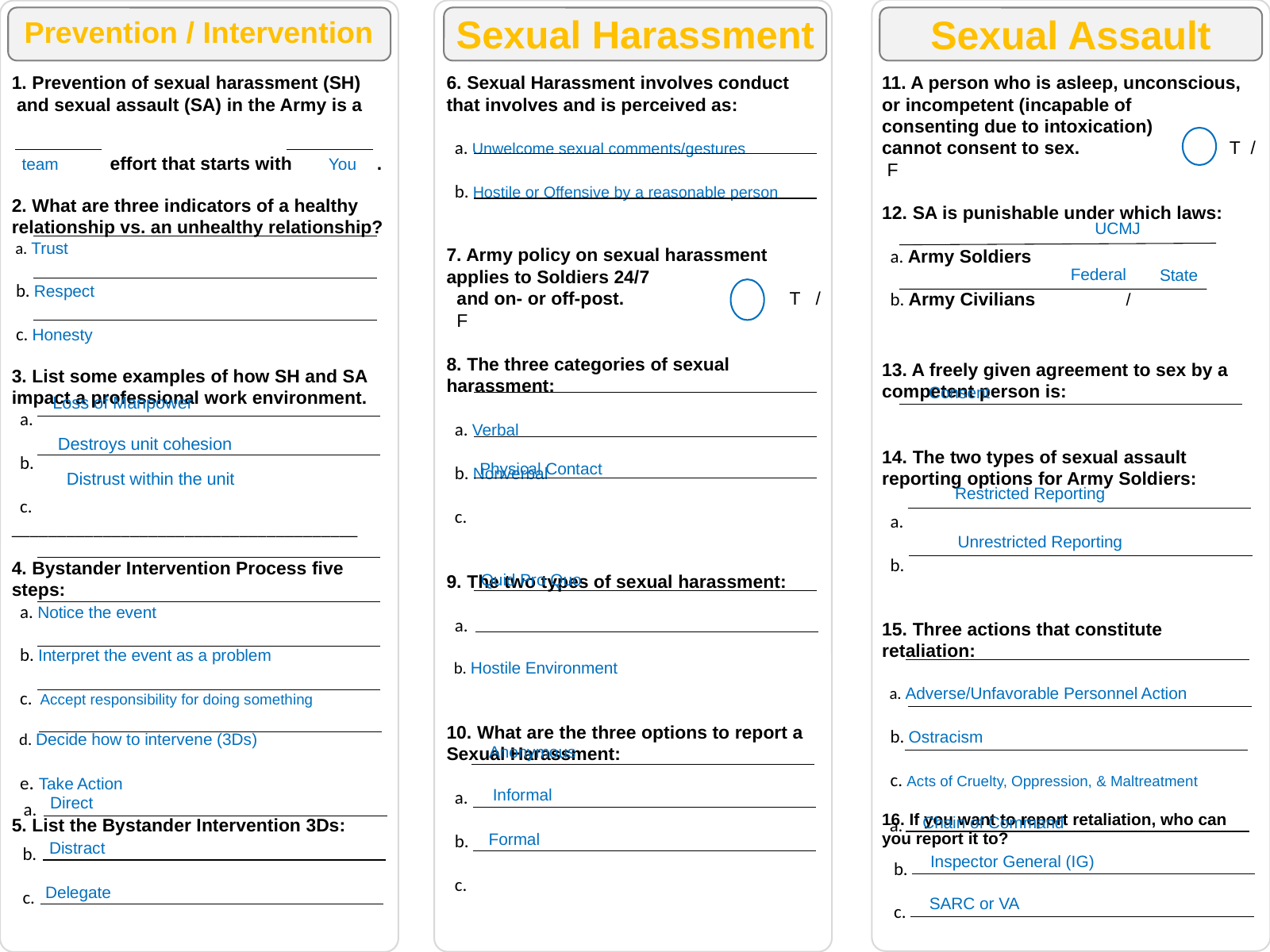

Sexual Harassment
Sexual Assault

Prevention / Intervention
1. Prevention of sexual harassment (SH)       and sexual assault (SA) in the Army is a

  team          effort that starts with       You    .

2. What are three indicators of a healthy relationship vs. an unhealthy relationship?
 a. Trust

 b. Respect

 c. Honesty

3. List some examples of how SH and SA impact a professional work environment.
  a.

  b.

  c.  ______________________________________

4. Bystander Intervention Process five steps:
  a. Notice the event

  b. Interpret the event as a problem

  c.  Accept responsibility for doing something

  d. Decide how to intervene (3Ds)

  e. Take Action

5. List the Bystander Intervention 3Ds:

6. Sexual Harassment involves conduct that involves and is perceived as:

  a. Unwelcome sexual comments/gestures

  b. Hostile or Offensive by a reasonable person

7. Army policy on sexual harassment         applies to Soldiers 24/7                                    and on- or off-post.                                T   /   F

8. The three categories of sexual harassment:

  a. Verbal

  b. Nonverbal

  c.

9. The two types of sexual harassment:

  a.

  b. Hostile Environment

10. What are the three options to report a Sexual Harassment:

  a.

  b.

  c.
11. A person who is asleep, unconscious, or incompetent (incapable of                  consenting due to intoxication)                  cannot consent to sex.                             T  /  F

12. SA is punishable under which laws:

  a. Army Soldiers

  b. Army Civilians                    /

13. A freely given agreement to sex by a competent person is:

14. The two types of sexual assault reporting options for Army Soldiers:

  a.

  b.

15. Three actions that constitute retaliation:

  a. Adverse/Unfavorable Personnel Action

  b. Ostracism

  c. Acts of Cruelty, Oppression, & Maltreatment

16. If you want to report retaliation, who can you report it to?

UCMJ
Federal
State

Consent
Loss of Manpower
Destroys unit cohesion
Physical Contact
Distrust within the unit
Restricted Reporting
Unrestricted Reporting
Quid Pro Quo
Anonymous

  a.

  b.

  c.
Informal
Direct
Chain of Command
 a.

  b.

  c.
Formal
Distract
Inspector General (IG)
Delegate
SARC or VA